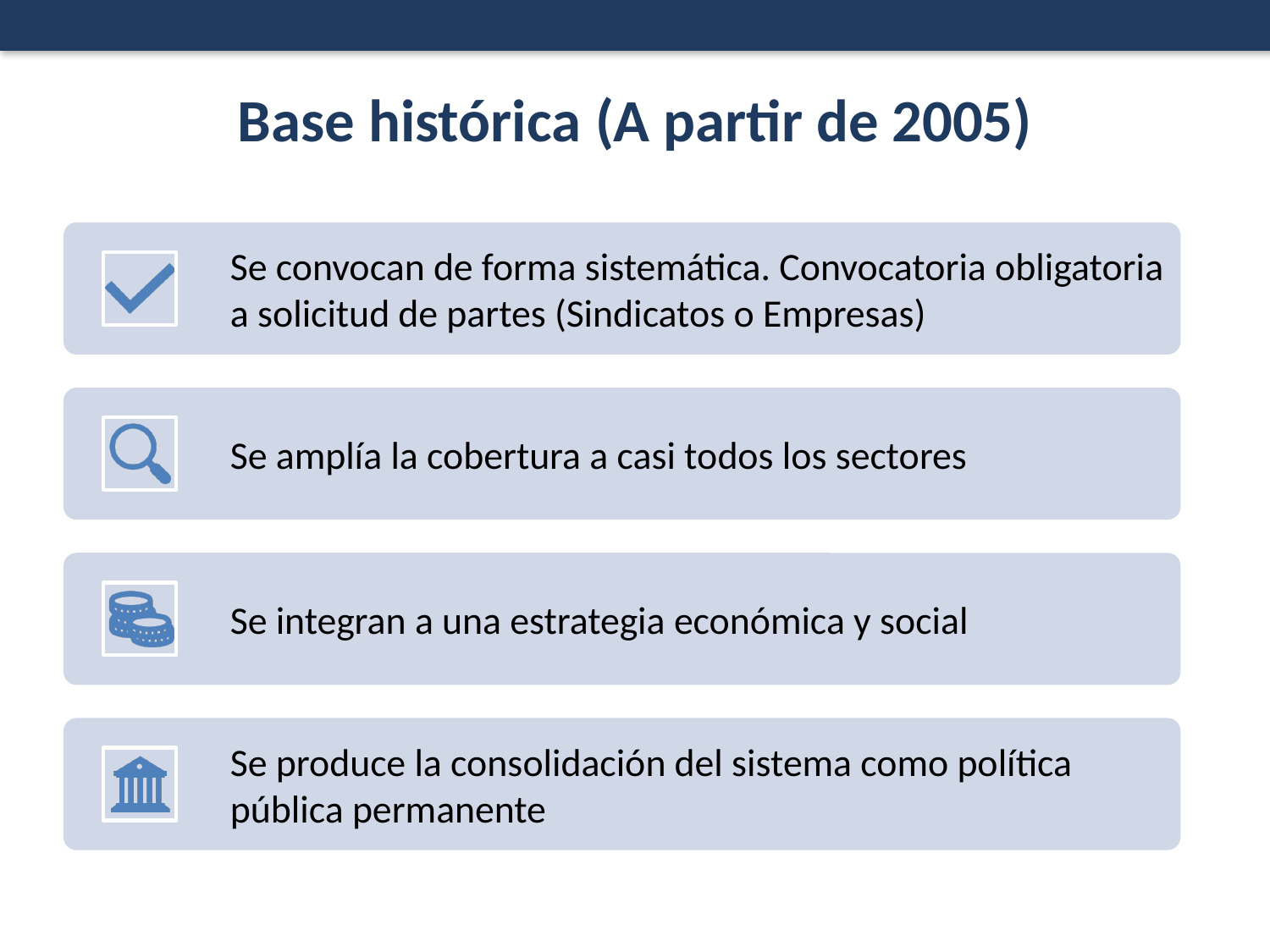

# Base histórica (A partir de 2005)
Se convocan de forma sistemática. Convocatoria obligatoria a solicitud de partes (Sindicatos o Empresas)
Se amplía la cobertura a casi todos los sectores
Se integran a una estrategia económica y social
Se produce la consolidación del sistema como política pública permanente